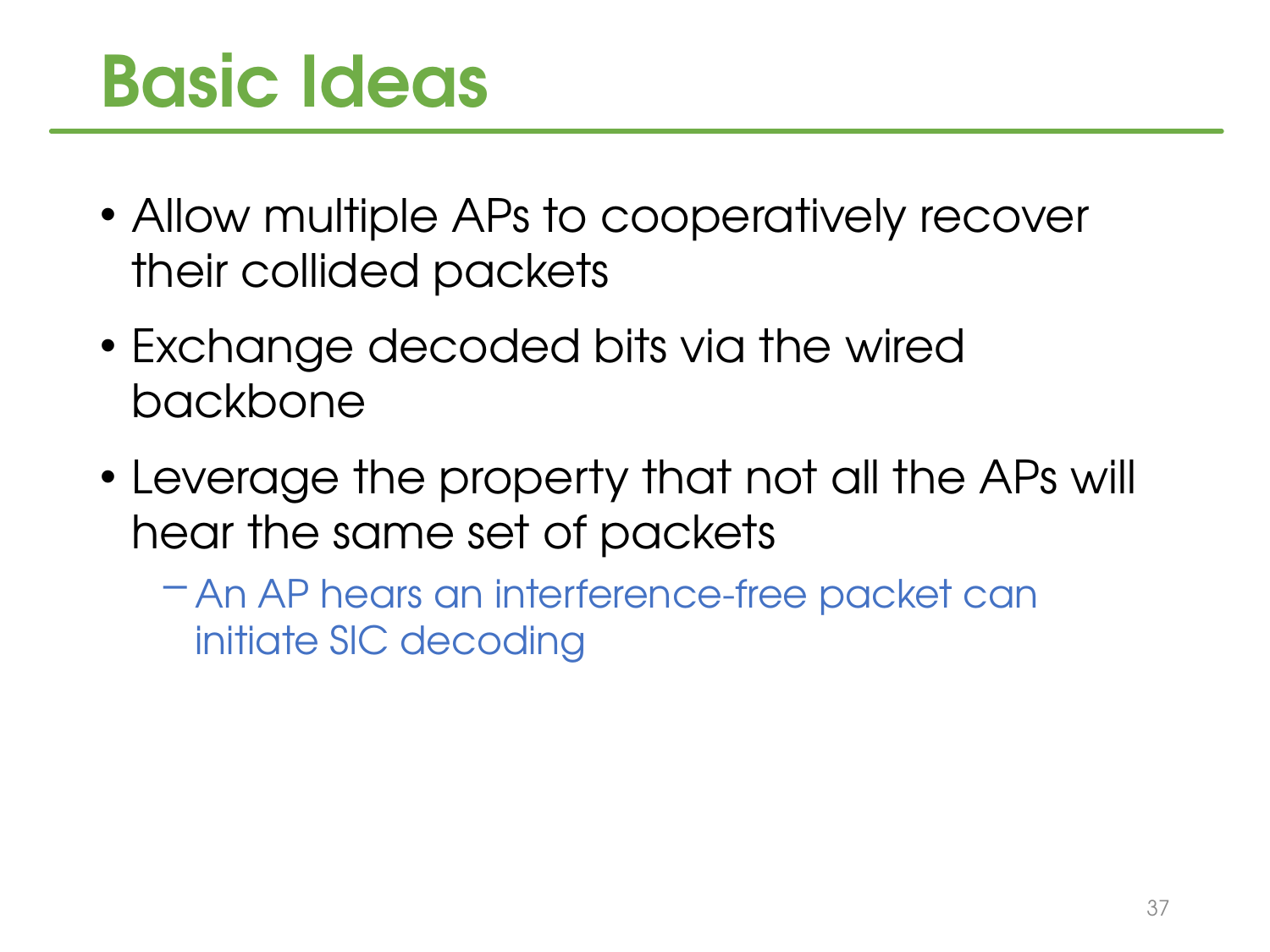

# Basic Ideas
Allow multiple APs to cooperatively recover their collided packets
Exchange decoded bits via the wired backbone
Leverage the property that not all the APs will hear the same set of packets
An AP hears an interference-free packet can initiate SIC decoding
37